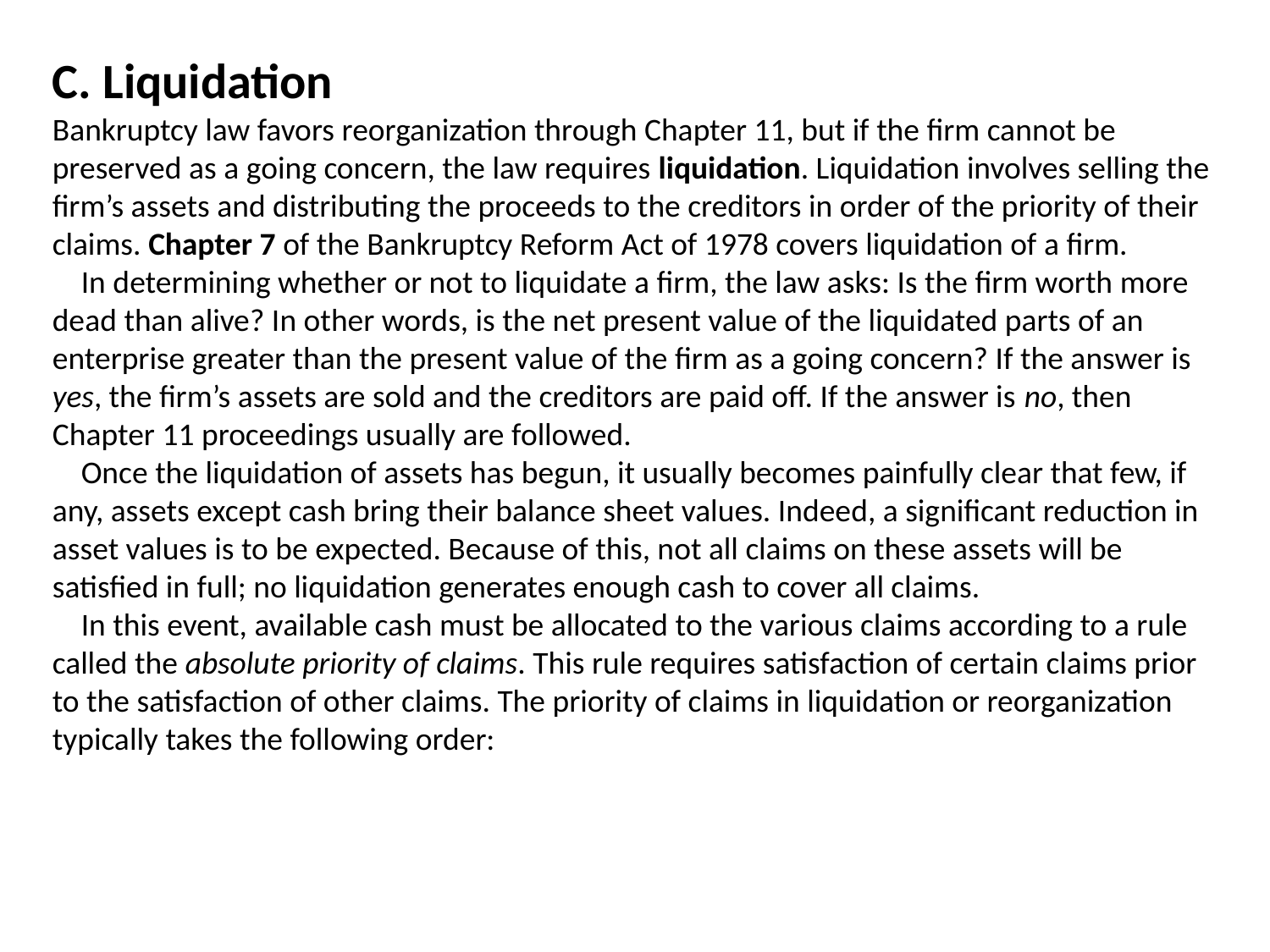

C. Liquidation
Bankruptcy law favors reorganization through Chapter 11, but if the firm cannot be preserved as a going concern, the law requires liquidation. Liquidation involves selling the firm’s assets and distributing the proceeds to the creditors in order of the priority of their claims. Chapter 7 of the Bankruptcy Reform Act of 1978 covers liquidation of a firm.
    In determining whether or not to liquidate a firm, the law asks: Is the firm worth more dead than alive? In other words, is the net present value of the liquidated parts of an enterprise greater than the present value of the firm as a going concern? If the answer is yes, the firm’s assets are sold and the creditors are paid off. If the answer is no, then Chapter 11 proceedings usually are followed.
    Once the liquidation of assets has begun, it usually becomes painfully clear that few, if any, assets except cash bring their balance sheet values. Indeed, a significant reduction in asset values is to be expected. Because of this, not all claims on these assets will be satisfied in full; no liquidation generates enough cash to cover all claims.
    In this event, available cash must be allocated to the various claims according to a rule called the absolute priority of claims. This rule requires satisfaction of certain claims prior to the satisfaction of other claims. The priority of claims in liquidation or reorganization typically takes the following order: